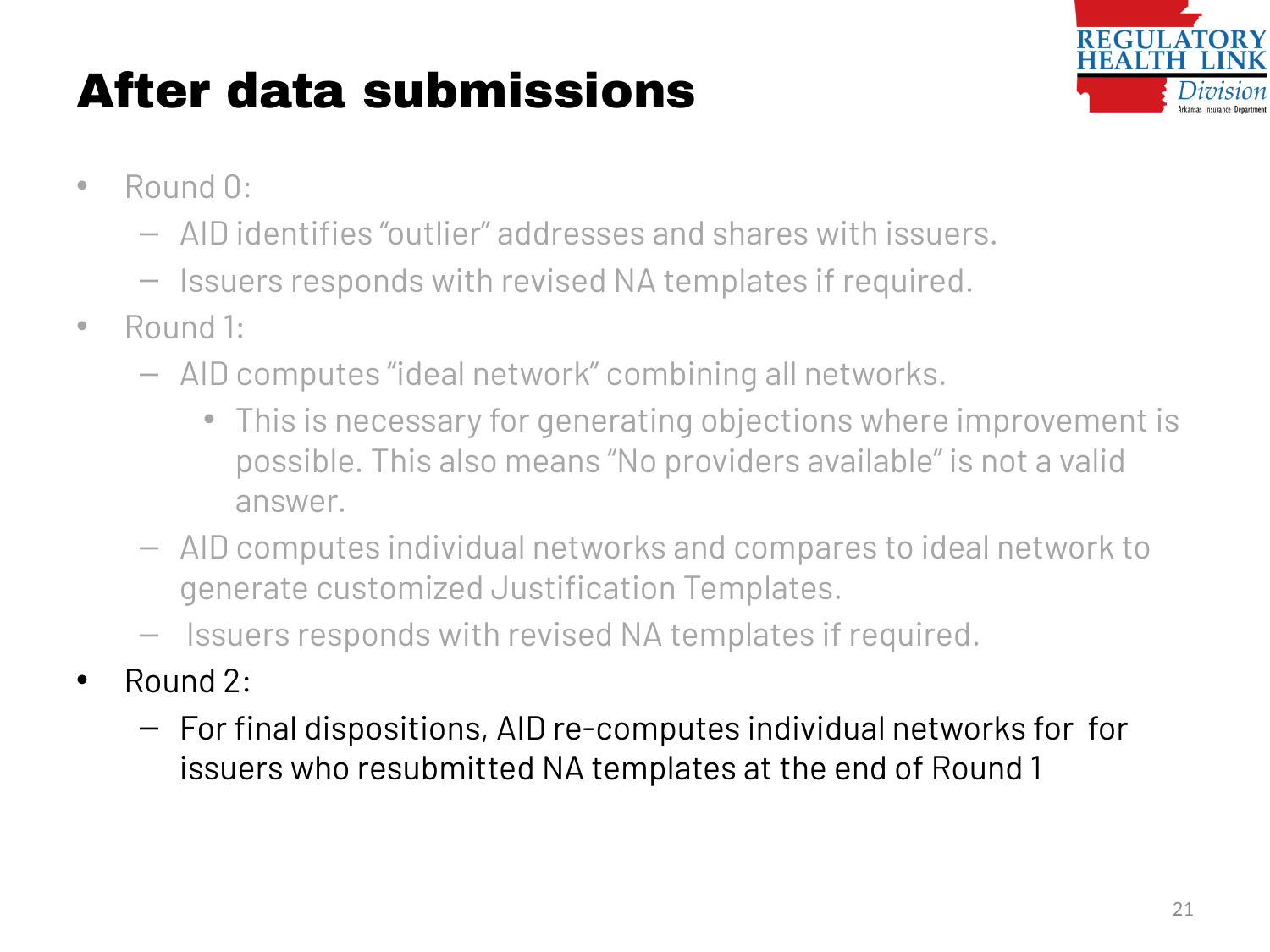

# After data submissions
Round 0:
AID identifies “outlier” addresses and shares with issuers.
Issuers responds with revised NA templates if required.
Round 1:
AID computes “ideal network” combining all networks.
This is necessary for generating objections where improvement is possible. This also means “No providers available” is not a valid answer.
AID computes individual networks and compares to ideal network to generate customized Justification Templates.
 Issuers responds with revised NA templates if required.
Round 2:
For final dispositions, AID re-computes individual networks for  for issuers who resubmitted NA templates at the end of Round 1

21